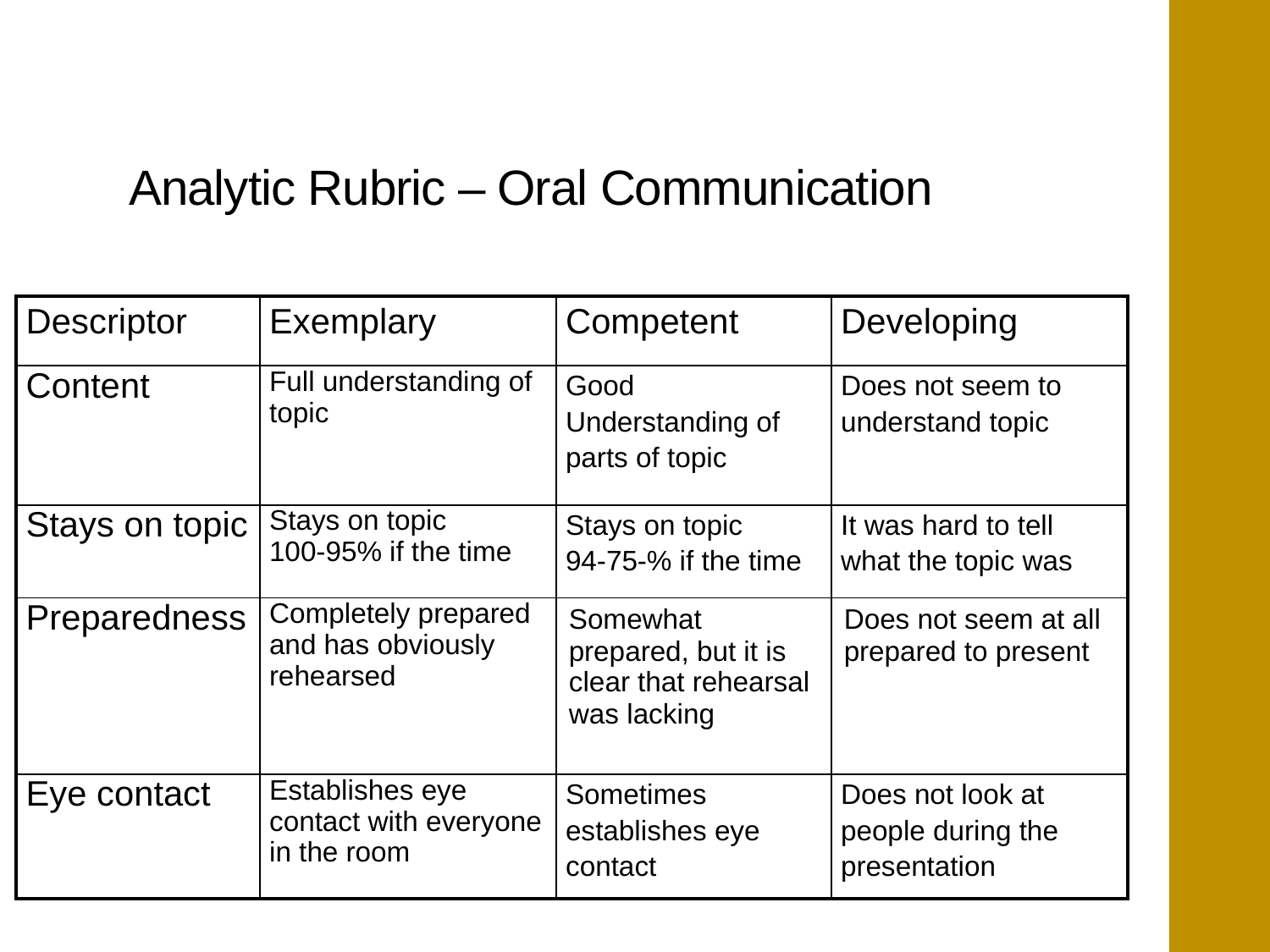

# Analytic Rubric – Oral Communication
| Descriptor | Exemplary | Competent | Developing |
| --- | --- | --- | --- |
| Content | Full understanding of topic | Good Understanding of parts of topic | Does not seem to understand topic |
| Stays on topic | Stays on topic 100-95% if the time | Stays on topic 94-75-% if the time | It was hard to tell what the topic was |
| Preparedness | Completely prepared and has obviously rehearsed | Somewhat prepared, but it is clear that rehearsal was lacking | Does not seem at all prepared to present |
| Eye contact | Establishes eye contact with everyone in the room | Sometimes establishes eye contact | Does not look at people during the presentation |